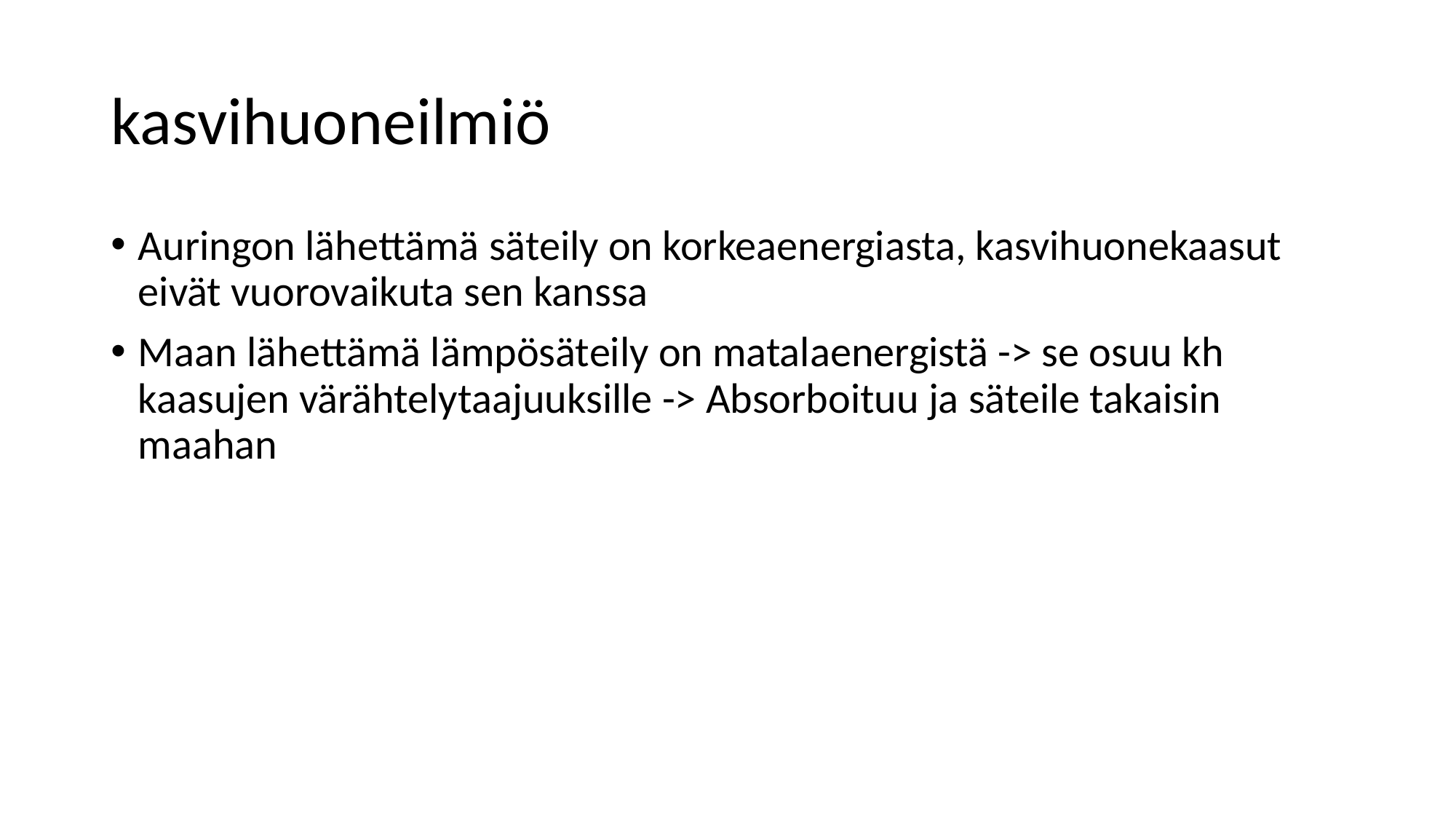

# kasvihuoneilmiö
Auringon lähettämä säteily on korkeaenergiasta, kasvihuonekaasut eivät vuorovaikuta sen kanssa
Maan lähettämä lämpösäteily on matalaenergistä -> se osuu kh kaasujen värähtelytaajuuksille -> Absorboituu ja säteile takaisin maahan